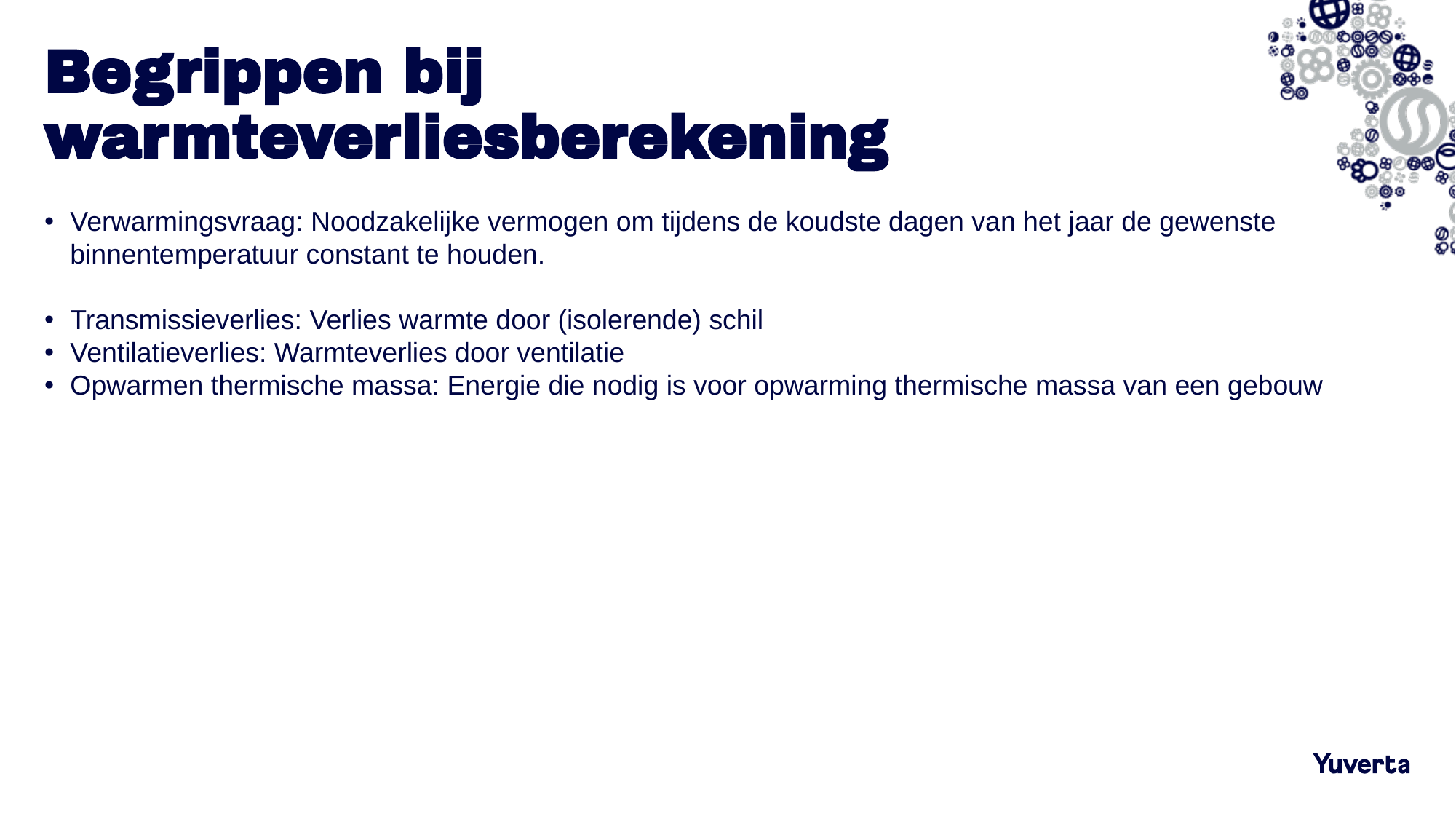

# Begrippen bij warmteverliesberekening
Verwarmingsvraag: Noodzakelijke vermogen om tijdens de koudste dagen van het jaar de gewenste binnentemperatuur constant te houden.

Transmissieverlies: Verlies warmte door (isolerende) schil
Ventilatieverlies: Warmteverlies door ventilatie
Opwarmen thermische massa: Energie die nodig is voor opwarming thermische massa van een gebouw